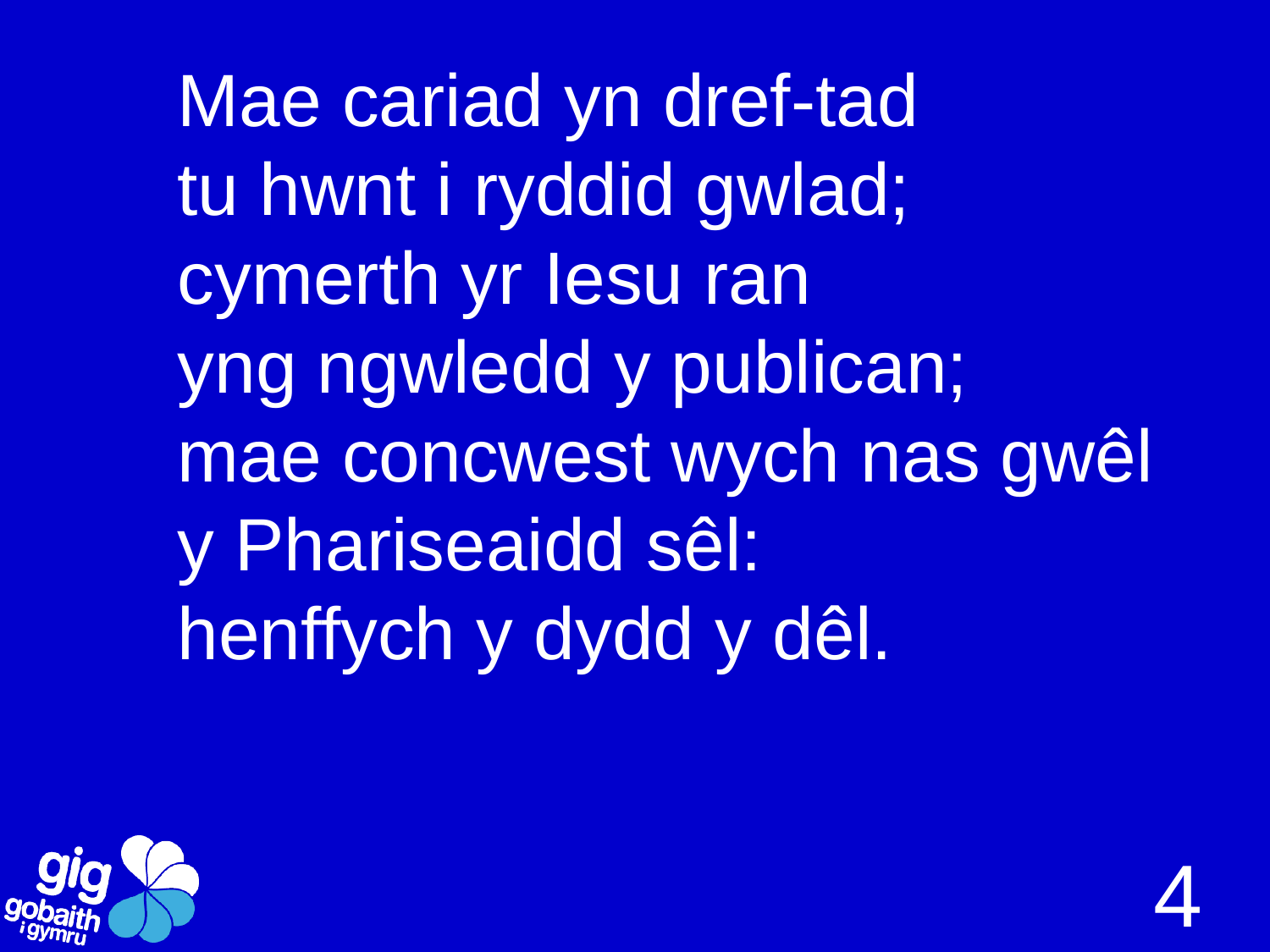

# Mae cariad yn dref-tad tu hwnt i ryddid gwlad; cymerth yr Iesu ran yng ngwledd y publican; mae concwest wych nas gwêl y Phariseaidd sêl: henffych y dydd y dêl.
4